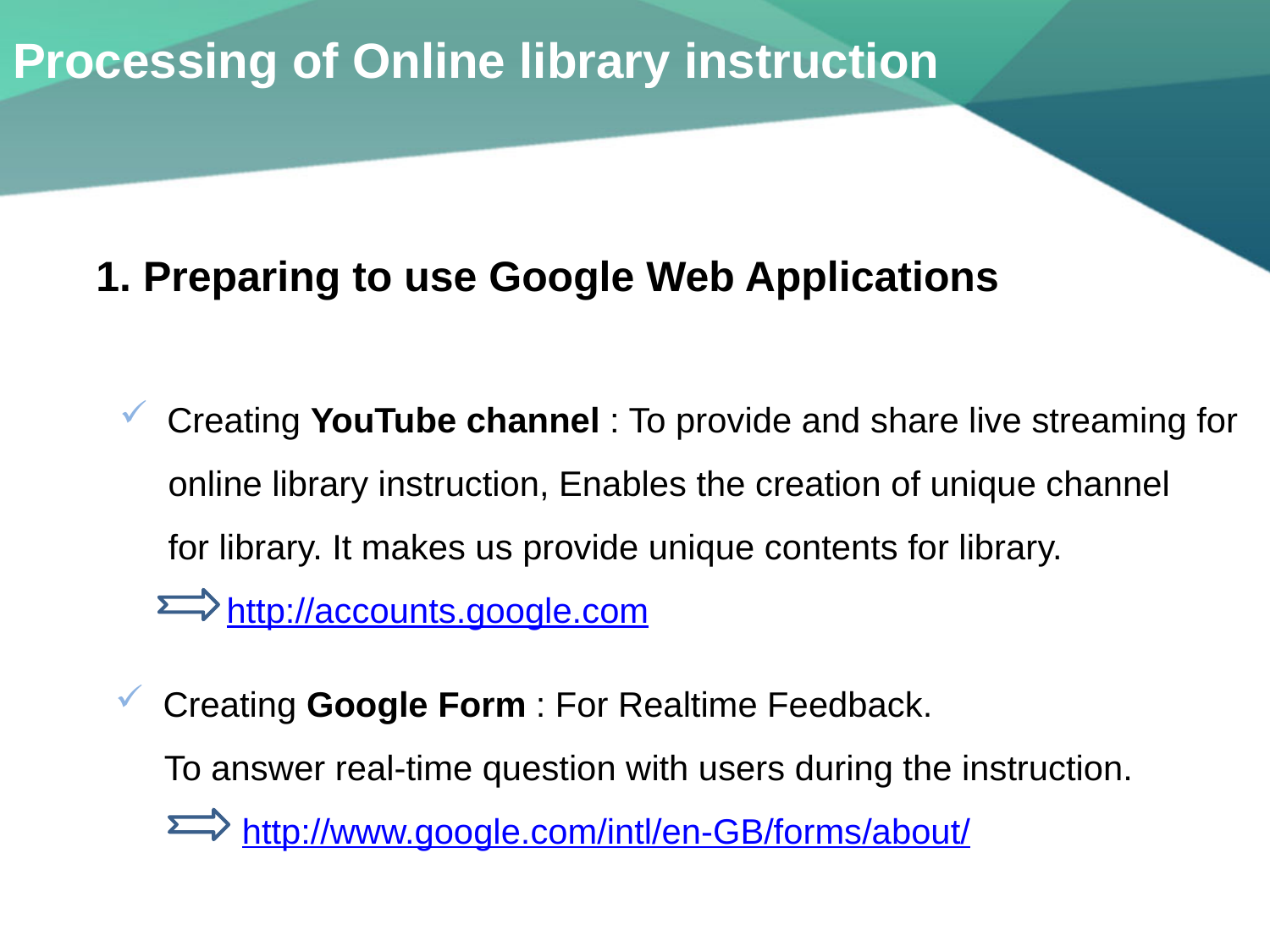

# Processing of Online library instruction
1. Preparing to use Google Web Applications
Creating YouTube channel : To provide and share live streaming for
     online library instruction, Enables the creation of unique channel
     for library. It makes us provide unique contents for library.
           http://accounts.google.com

Creating Google Form : For Realtime Feedback.
     To answer real-time question with users during the instruction.
             http://www.google.com/intl/en-GB/forms/about/